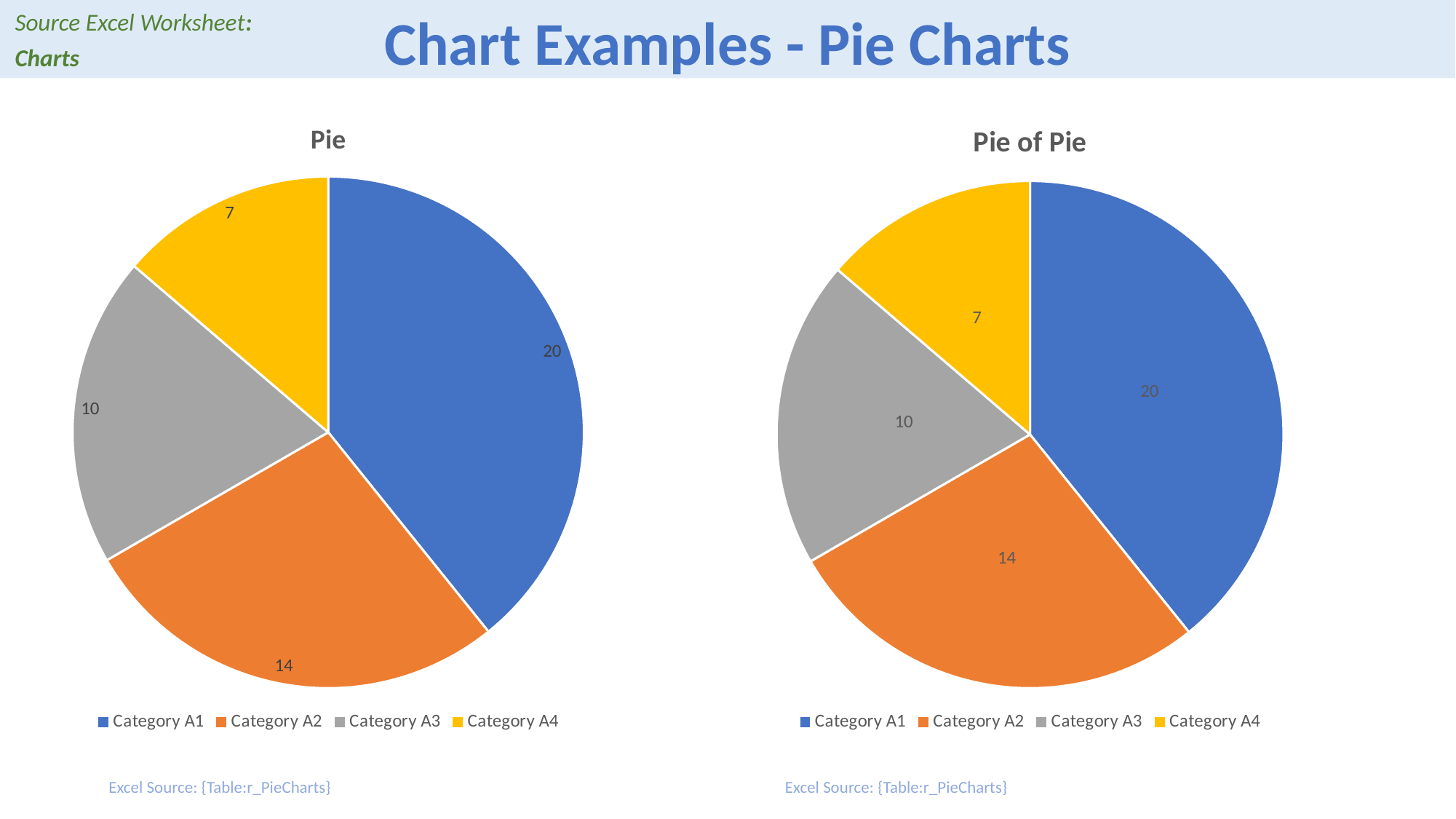

# Chart Examples - Pie Charts
Source Excel Worksheet:
Charts

### Chart: Pie

| Category | Series A | Series C | Series B |
|---|---|---|---|
| Category A1 | 20.0 | 30.0 | 10.0 |
| Category A2 | 14.0 | 21.0 | 7.0 |
| Category A3 | 10.0 | 15.0 | 5.0 |
| Category A4 | 7.0 | 10.0 | 3.0 |

[unsupported chart]

Excel Source: {Table:r_PieCharts}
Excel Source: {Table:r_PieCharts}